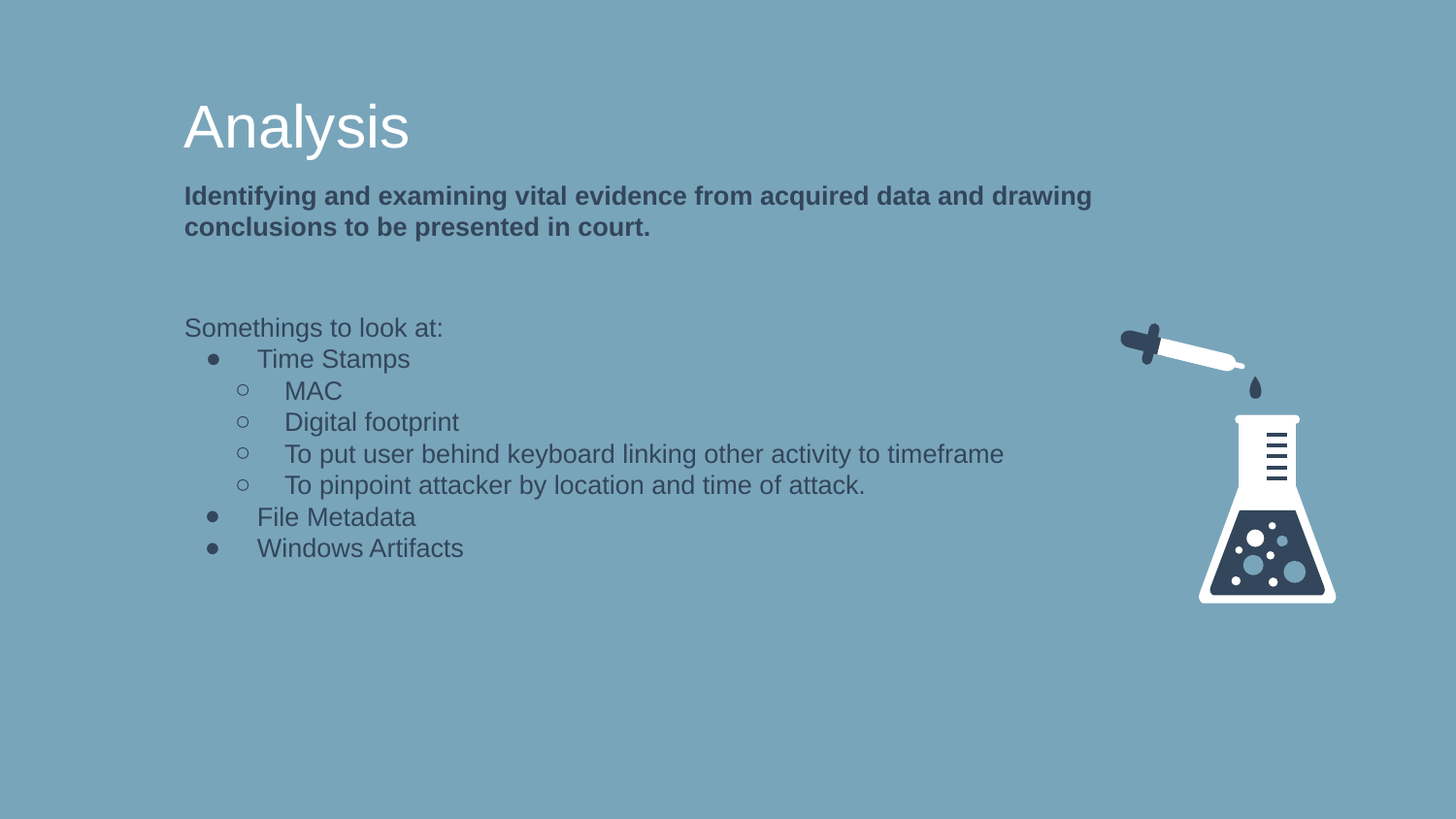

# Analysis
Identifying and examining vital evidence from acquired data and drawing conclusions to be presented in court.

Somethings to look at:
Time Stamps
MAC
Digital footprint
To put user behind keyboard linking other activity to timeframe
To pinpoint attacker by location and time of attack.
File Metadata
Windows Artifacts